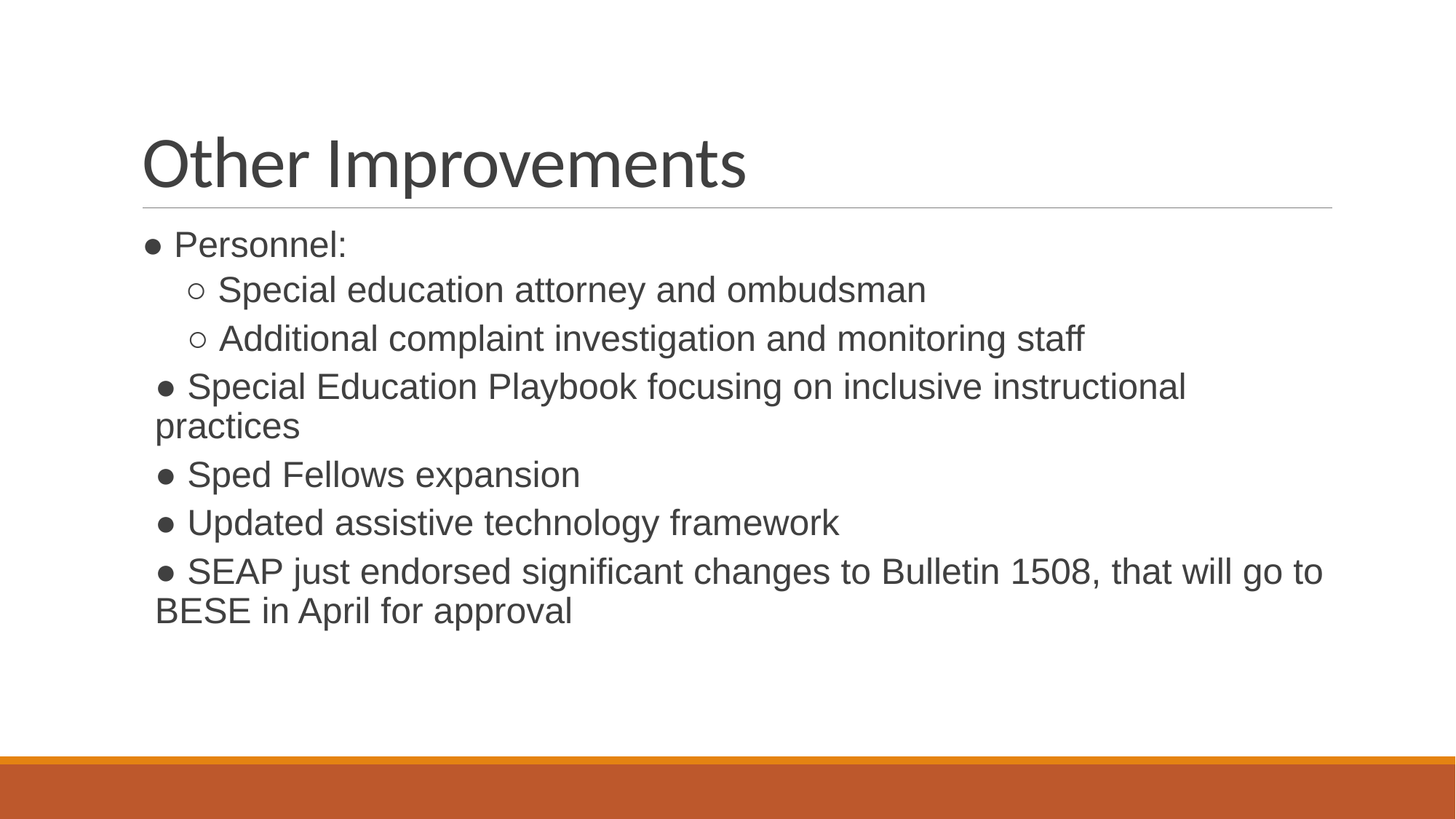

# Other Improvements
● Personnel:
   ○ Special education attorney and ombudsman
 ○ Additional complaint investigation and monitoring staff
● Special Education Playbook focusing on inclusive instructional practices
● Sped Fellows expansion
● Updated assistive technology framework
● SEAP just endorsed significant changes to Bulletin 1508, that will go to BESE in April for approval